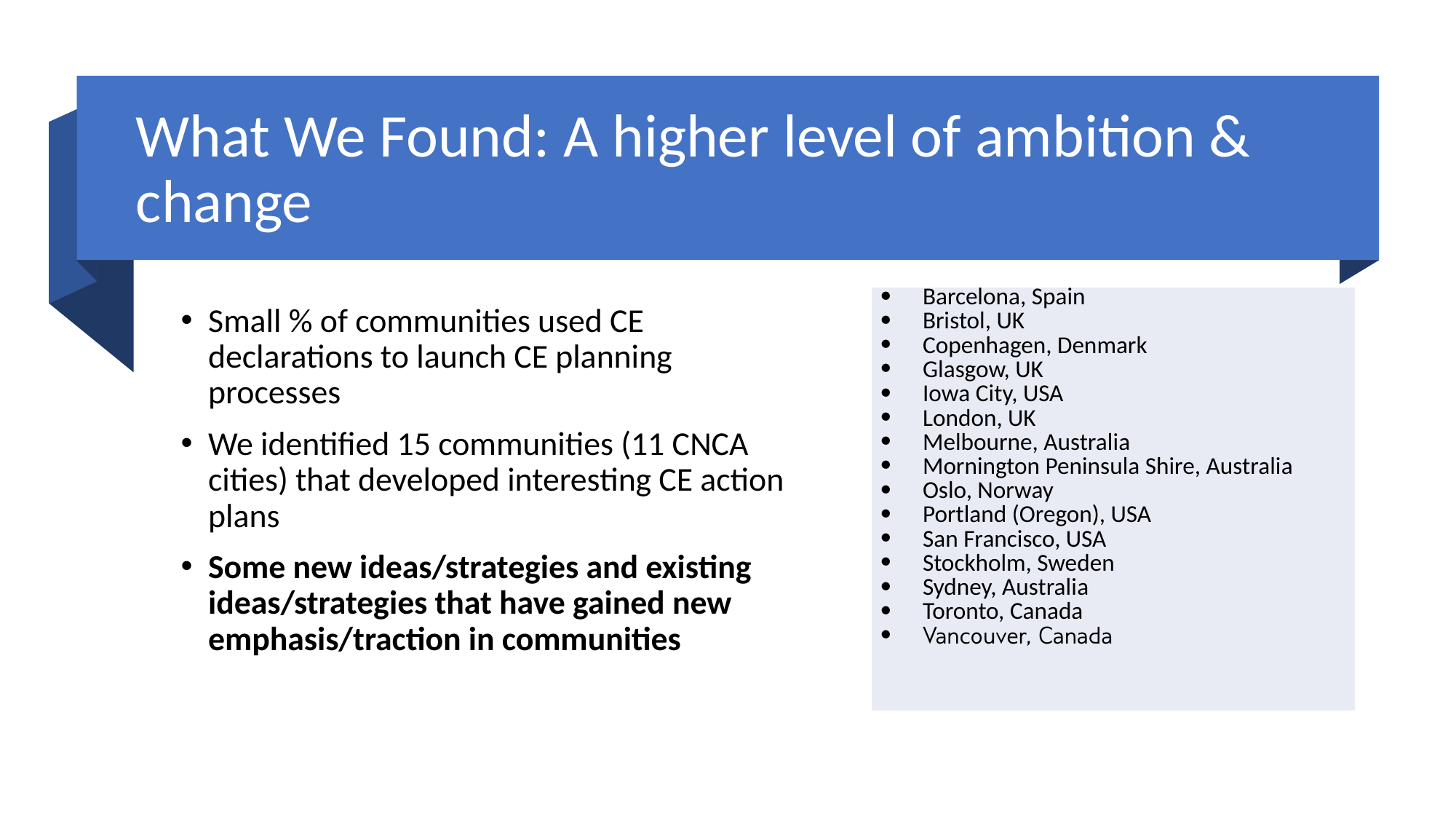

# What We Found: A higher level of ambition & change
| Barcelona, Spain Bristol, UK Copenhagen, Denmark Glasgow, UK Iowa City, USA London, UK Melbourne, Australia Mornington Peninsula Shire, Australia Oslo, Norway Portland (Oregon), USA San Francisco, USA Stockholm, Sweden Sydney, Australia Toronto, Canada Vancouver, Canada |
| --- |
Small % of communities used CE declarations to launch CE planning processes
We identified 15 communities (11 CNCA cities) that developed interesting CE action plans
Some new ideas/strategies and existing ideas/strategies that have gained new emphasis/traction in communities

4